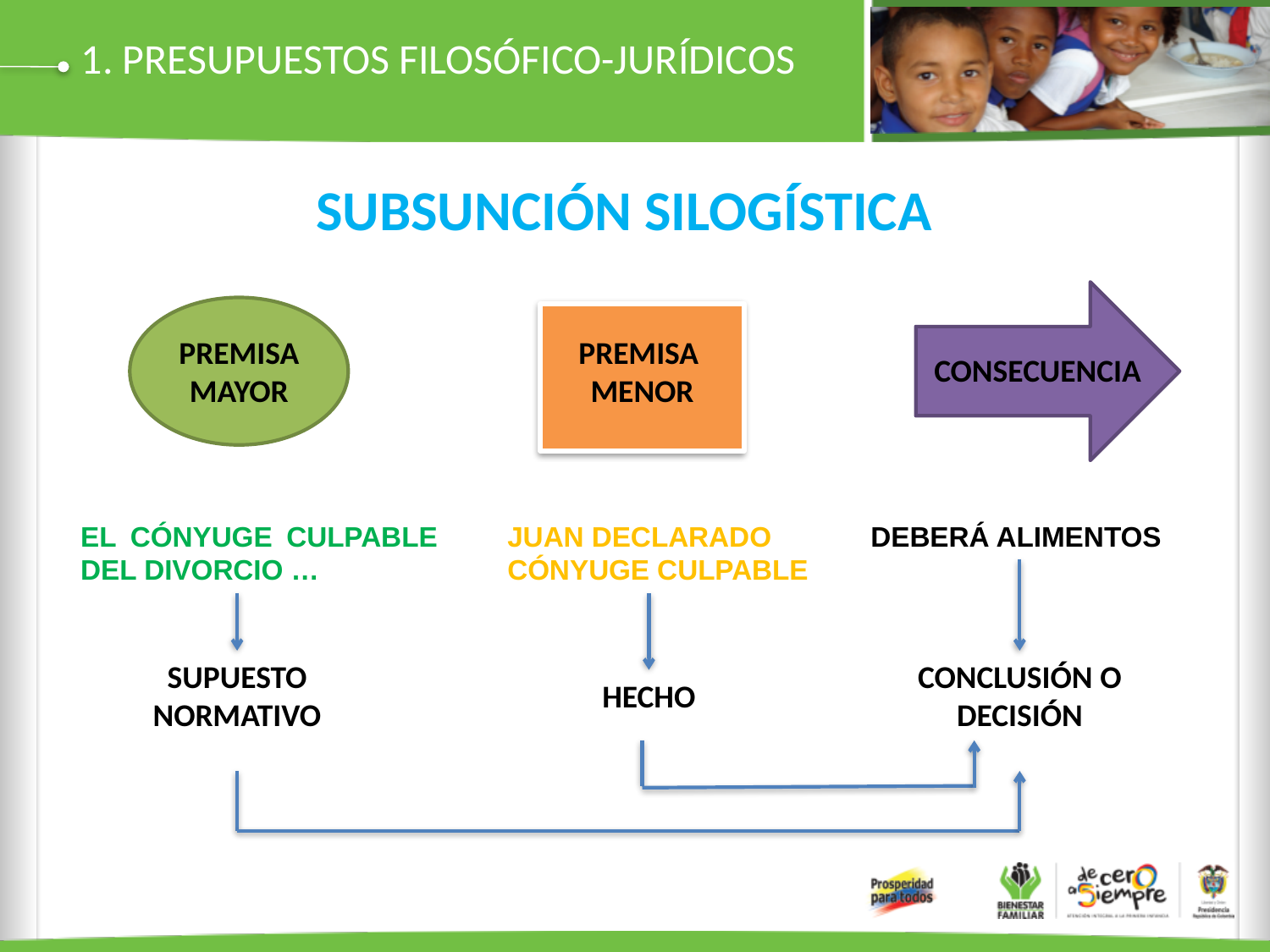

1. PRESUPUESTOS FILOSÓFICO-JURÍDICOS
SUBSUNCIÓN SILOGÍSTICA

PREMISA MAYOR
PREMISA
MENOR
CONSECUENCIA
EL CÓNYUGE CULPABLE DEL DIVORCIO …
JUAN DECLARADO CÓNYUGE CULPABLE
DEBERÁ ALIMENTOS
SUPUESTO NORMATIVO
CONCLUSIÓN O DECISIÓN
HECHO